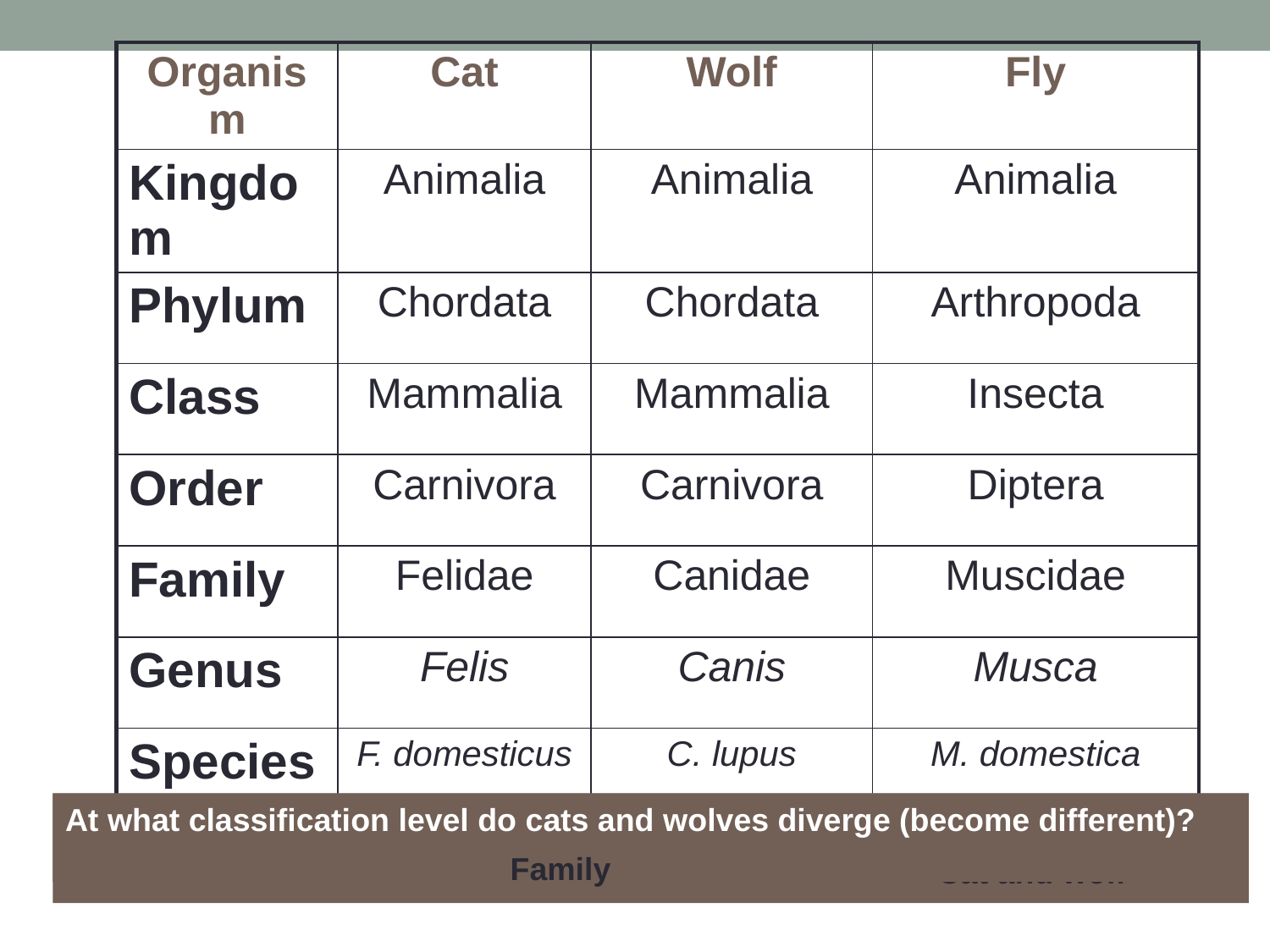

| Organism | Cat | Wolf | Fly |
| --- | --- | --- | --- |
| Kingdom | Animalia | Animalia | Animalia |
| Phylum | Chordata | Chordata | Arthropoda |
| Class | Mammalia | Mammalia | Insecta |
| Order | Carnivora | Carnivora | Diptera |
| Family | Felidae | Canidae | Muscidae |
| Genus | Felis | Canis | Musca |
| Species | F. domesticus | C. lupus | M. domestica |
Which 2 animals are most closely related?

At what classification level do cats and wolves diverge (become different)?

Family
Cat and wolf